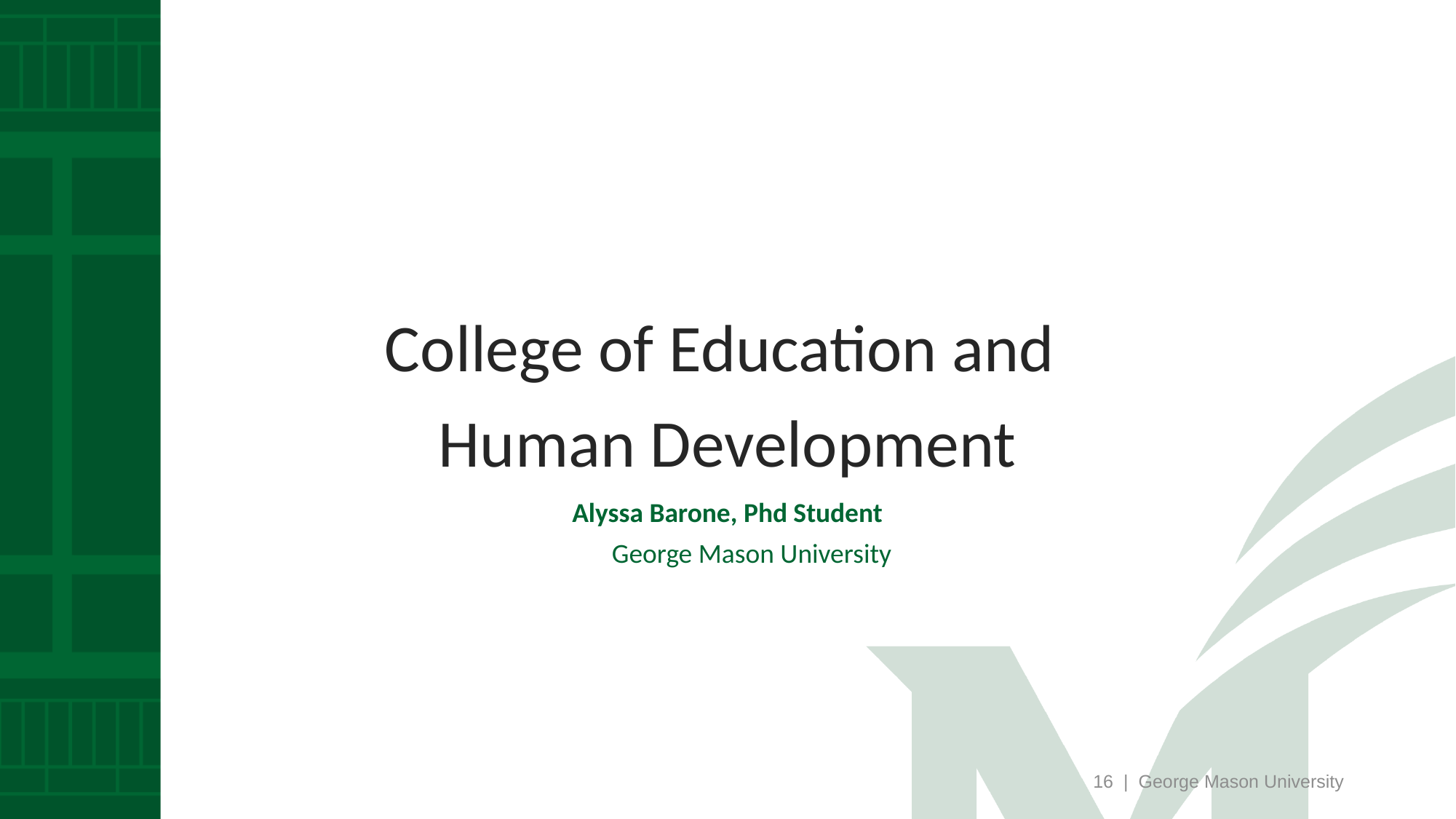

College of Education and
Human Development
Alyssa Barone, Phd Student
George Mason University

16  |  George Mason University